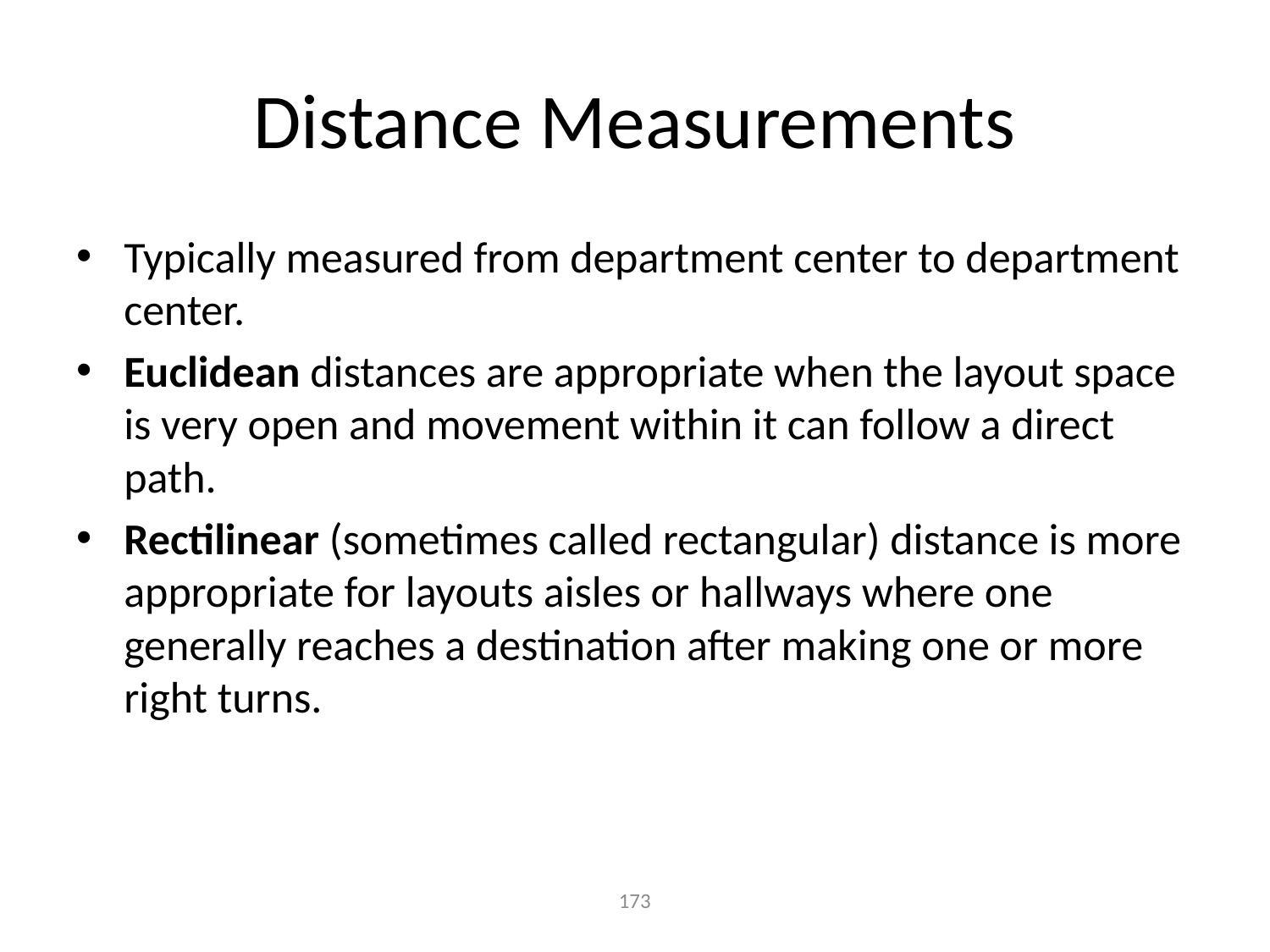

# Distance Measurements
Typically measured from department center to department center.
Euclidean distances are appropriate when the layout space is very open and movement within it can follow a direct path.
Rectilinear (sometimes called rectangular) distance is more appropriate for layouts aisles or hallways where one generally reaches a destination after making one or more right turns.
173